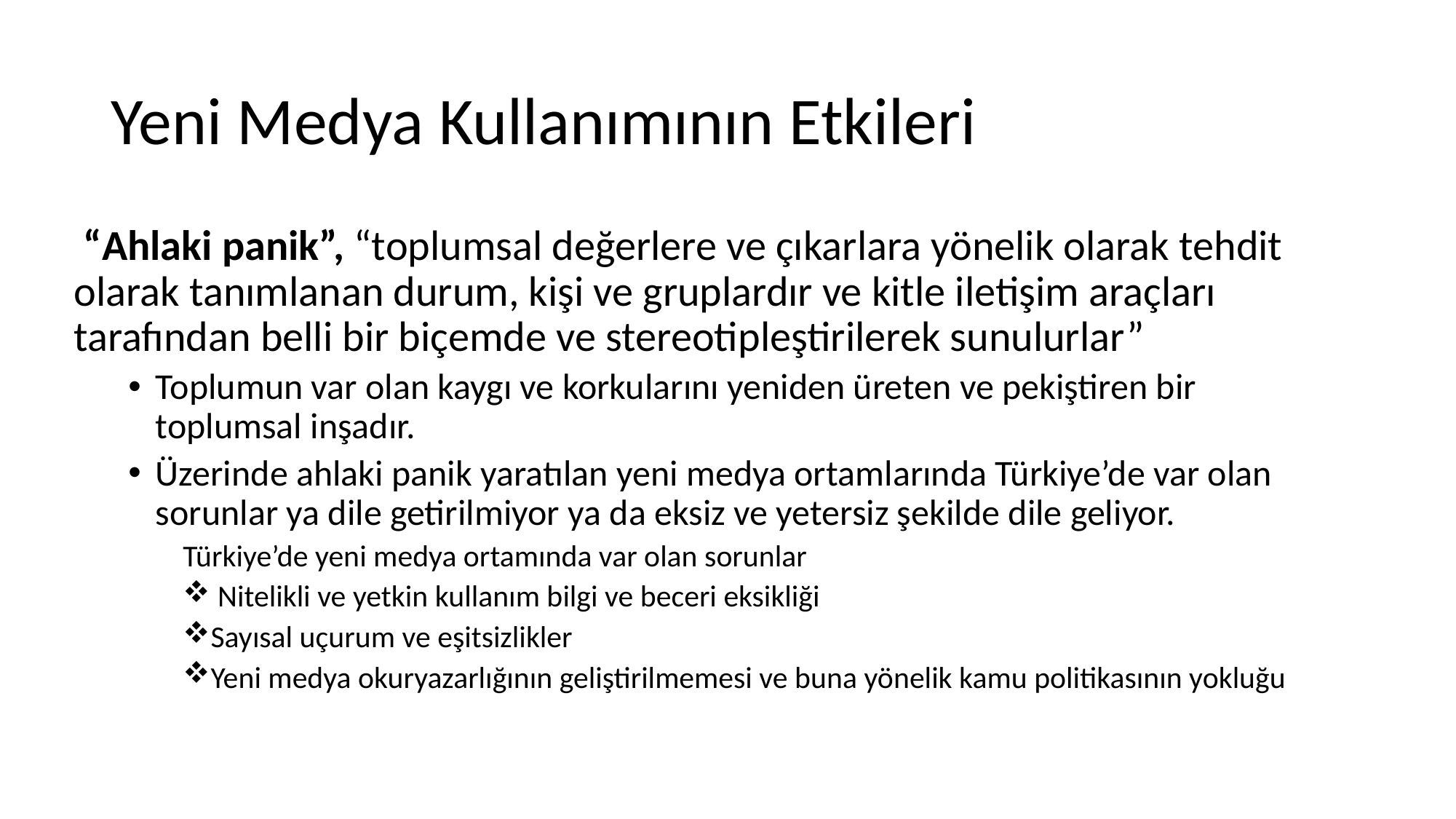

# Yeni Medya Kullanımının Etkileri
 “Ahlaki panik”, “toplumsal değerlere ve çıkarlara yönelik olarak tehdit olarak tanımlanan durum, kişi ve gruplardır ve kitle iletişim araçları tarafından belli bir biçemde ve stereotipleştirilerek sunulurlar”
Toplumun var olan kaygı ve korkularını yeniden üreten ve pekiştiren bir toplumsal inşadır.
Üzerinde ahlaki panik yaratılan yeni medya ortamlarında Türkiye’de var olan sorunlar ya dile getirilmiyor ya da eksiz ve yetersiz şekilde dile geliyor.
Türkiye’de yeni medya ortamında var olan sorunlar
 Nitelikli ve yetkin kullanım bilgi ve beceri eksikliği
Sayısal uçurum ve eşitsizlikler
Yeni medya okuryazarlığının geliştirilmemesi ve buna yönelik kamu politikasının yokluğu